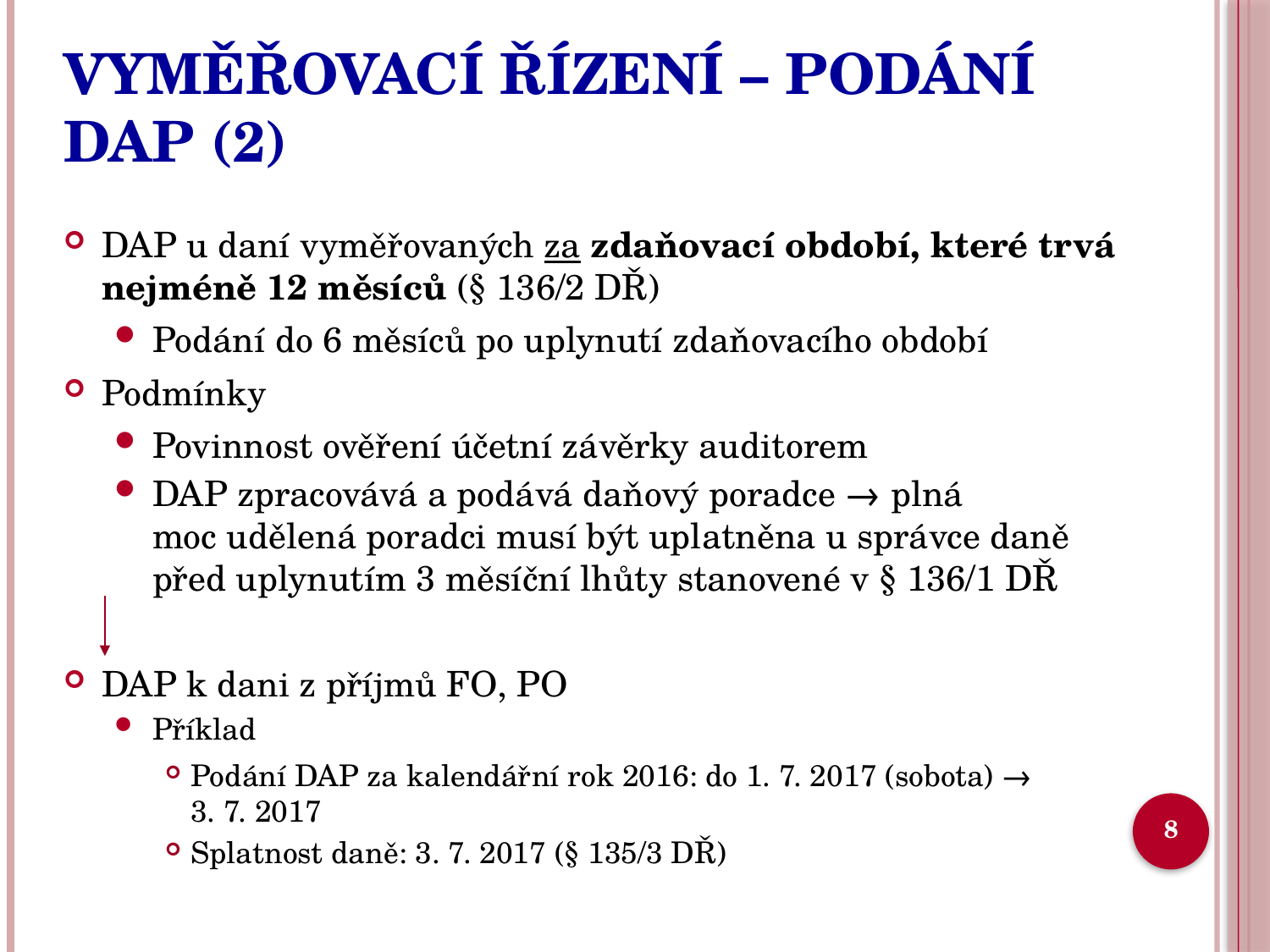

# VYMĚŘOVACÍ ŘÍZENÍ – PODÁNÍ DAP (2)
DAP u daní vyměřovaných za zdaňovací období, které trvá nejméně 12 měsíců (§ 136/2 DŘ)
Podání do 6 měsíců po uplynutí zdaňovacího období
Podmínky
Povinnost ověření účetní závěrky auditorem
DAP zpracovává a podává daňový poradce → plná
moc udělená poradci musí být uplatněna u správce daně před uplynutím 3 měsíční lhůty stanovené v § 136/1 DŘ

DAP k dani z příjmů FO, PO
Příklad
Podání DAP za kalendářní rok 2016: do 1. 7. 2017 (sobota) →
3. 7. 2017
Splatnost daně: 3. 7. 2017 (§ 135/3 DŘ)
8